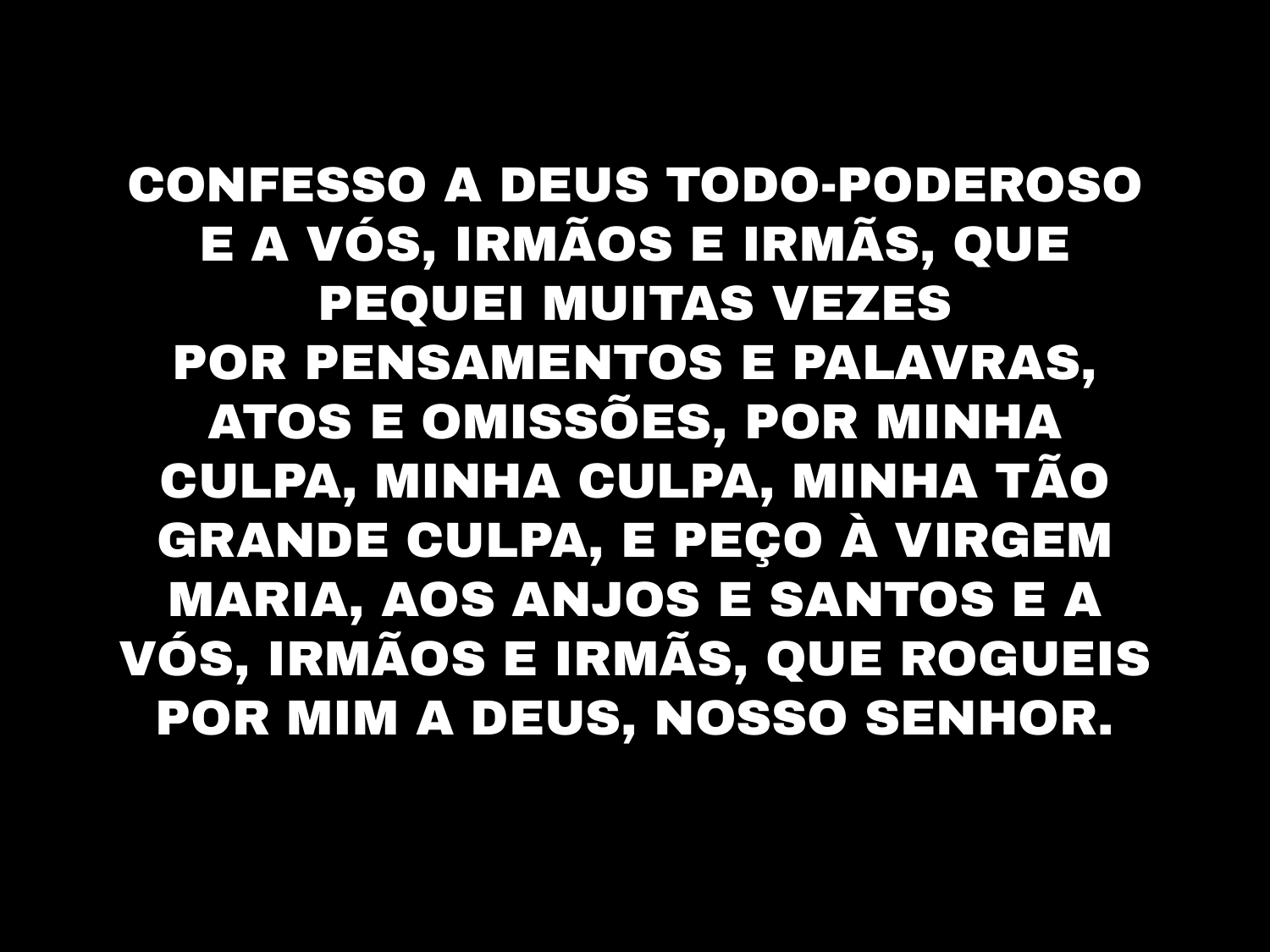

CONFESSO A DEUS TODO-PODEROSO E A VÓS, IRMÃOS E IRMÃS, QUE PEQUEI MUITAS VEZES
POR PENSAMENTOS E PALAVRAS, ATOS E OMISSÕES, POR MINHA CULPA, MINHA CULPA, MINHA TÃO GRANDE CULPA, E PEÇO À VIRGEM MARIA, AOS ANJOS E SANTOS E A VÓS, IRMÃOS E IRMÃS, QUE ROGUEIS POR MIM A DEUS, NOSSO SENHOR.